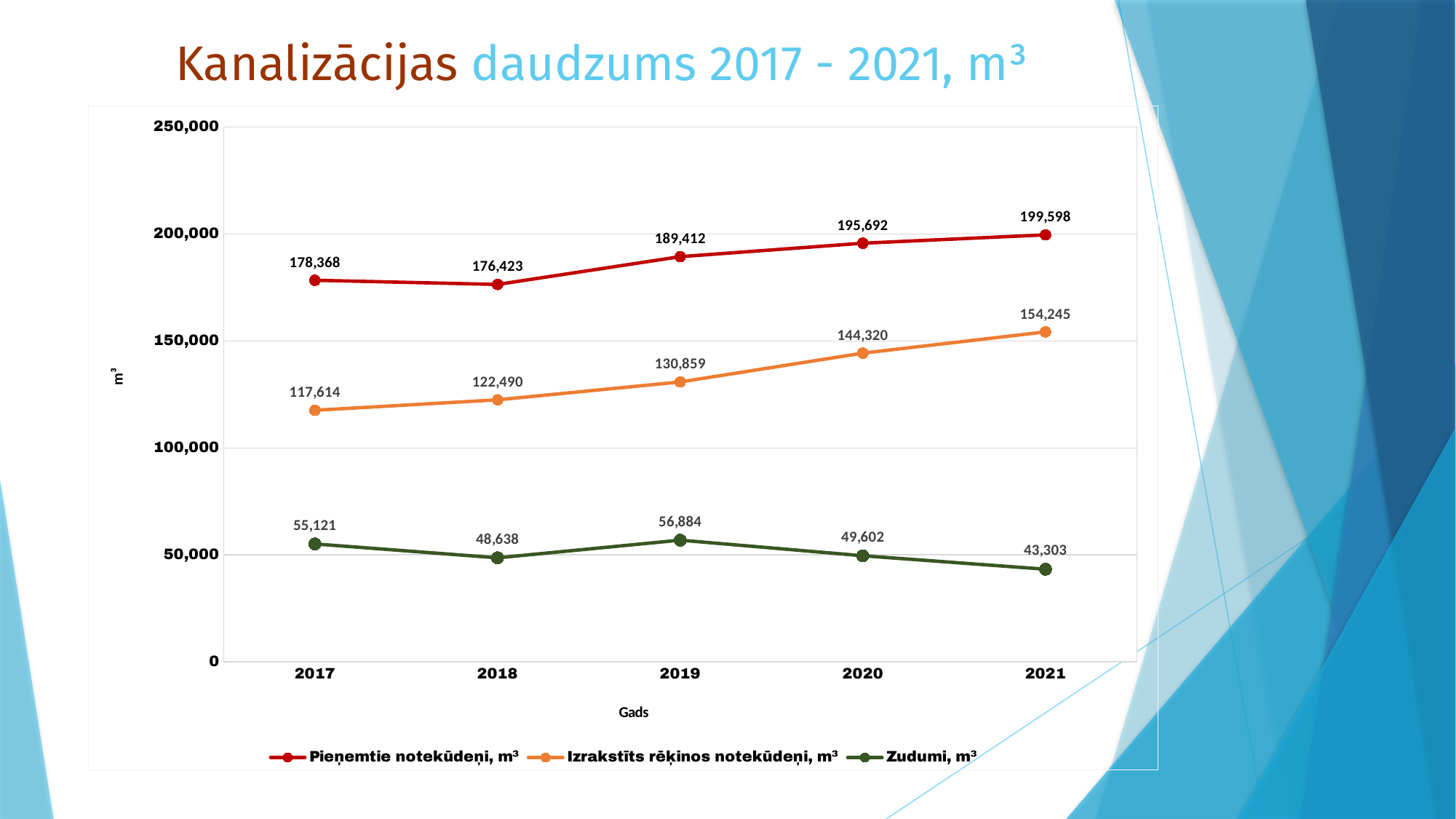

# Kanalizācijas daudzums 2017 - 2021, m³

### Chart

| Category | Pieņemtie notekūdeņi, m³ | Izrakstīts rēķinos notekūdeņi, m³ | Zudumi, m³ |
|---|---|---|---|
| 2017 | 178368.0 | 117614.0 | 55121.0 |
| 2018 | 176423.0 | 122490.0 | 48638.0 |
| 2019 | 189412.0 | 130859.0 | 56884.0 |
| 2020 | 195692.0 | 144320.0 | 49602.0 |
| 2021 | 199598.0 | 154245.0 | 43303.0 |